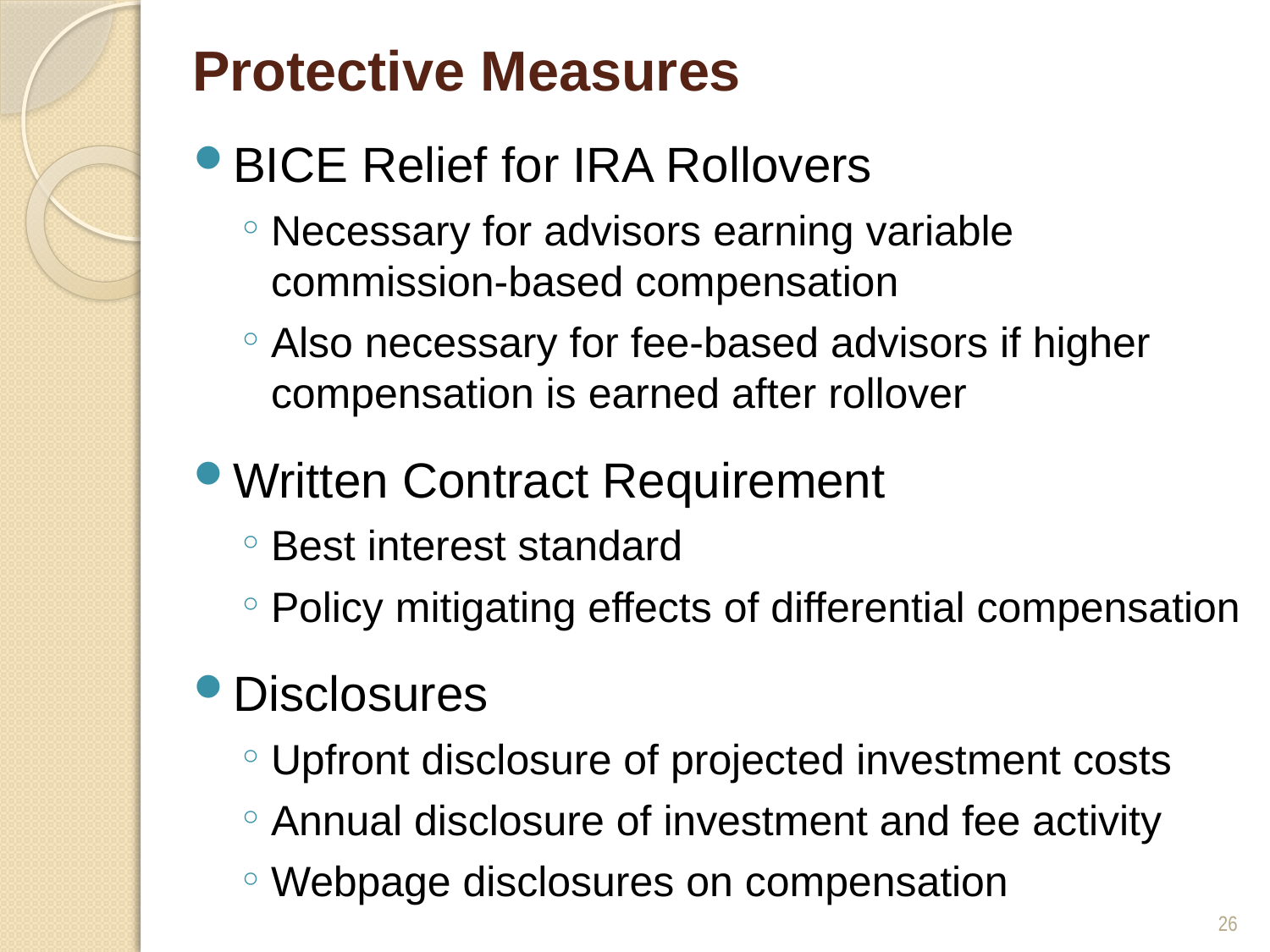

# Protective Measures
BICE Relief for IRA Rollovers
Necessary for advisors earning variable commission-based compensation
Also necessary for fee-based advisors if higher compensation is earned after rollover
Written Contract Requirement
Best interest standard
Policy mitigating effects of differential compensation
Disclosures
Upfront disclosure of projected investment costs
Annual disclosure of investment and fee activity
Webpage disclosures on compensation

26